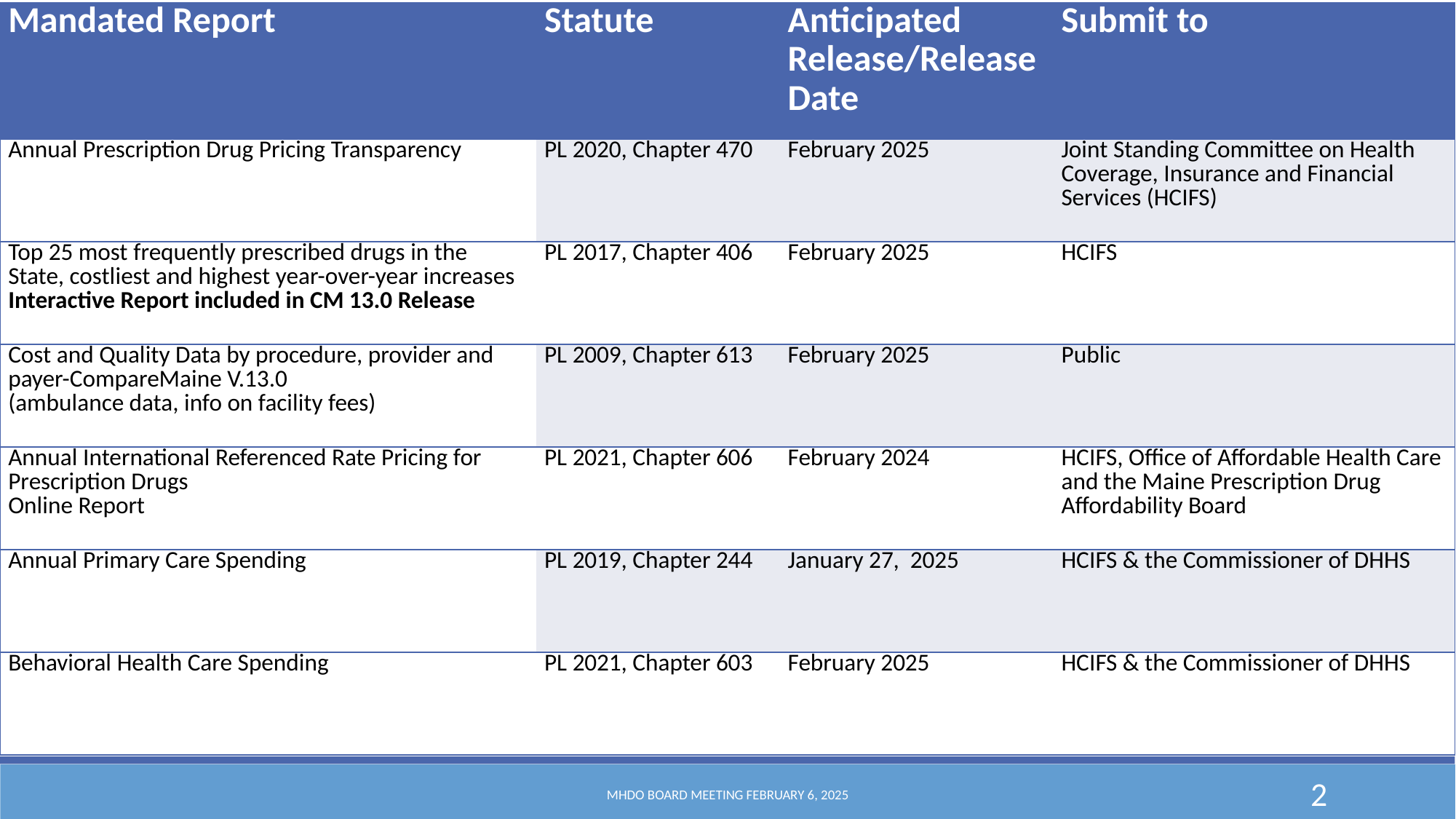

| Mandated Report | Statute | Anticipated Release/Release Date | Submit to |
| --- | --- | --- | --- |
| Annual Prescription Drug Pricing Transparency | PL 2020, Chapter 470 | February 2025 | Joint Standing Committee on Health Coverage, Insurance and Financial Services (HCIFS) |
| Top 25 most frequently prescribed drugs in the State, costliest and highest year-over-year increases Interactive Report included in CM 13.0 Release | PL 2017, Chapter 406 | February 2025 | HCIFS |
| Cost and Quality Data by procedure, provider and payer-CompareMaine V.13.0 (ambulance data, info on facility fees) | PL 2009, Chapter 613 | February 2025 | Public |
| Annual International Referenced Rate Pricing for Prescription Drugs Online Report | PL 2021, Chapter 606 | February 2024 | HCIFS, Office of Affordable Health Care and the Maine Prescription Drug Affordability Board |
| Annual Primary Care Spending | PL 2019, Chapter 244 | January 27, 2025 | HCIFS & the Commissioner of DHHS |
| Behavioral Health Care Spending | PL 2021, Chapter 603 | February 2025 | HCIFS & the Commissioner of DHHS |
# Reports Due to Legislature & Timelines
MHDO Board Meeting February 6, 2025
2